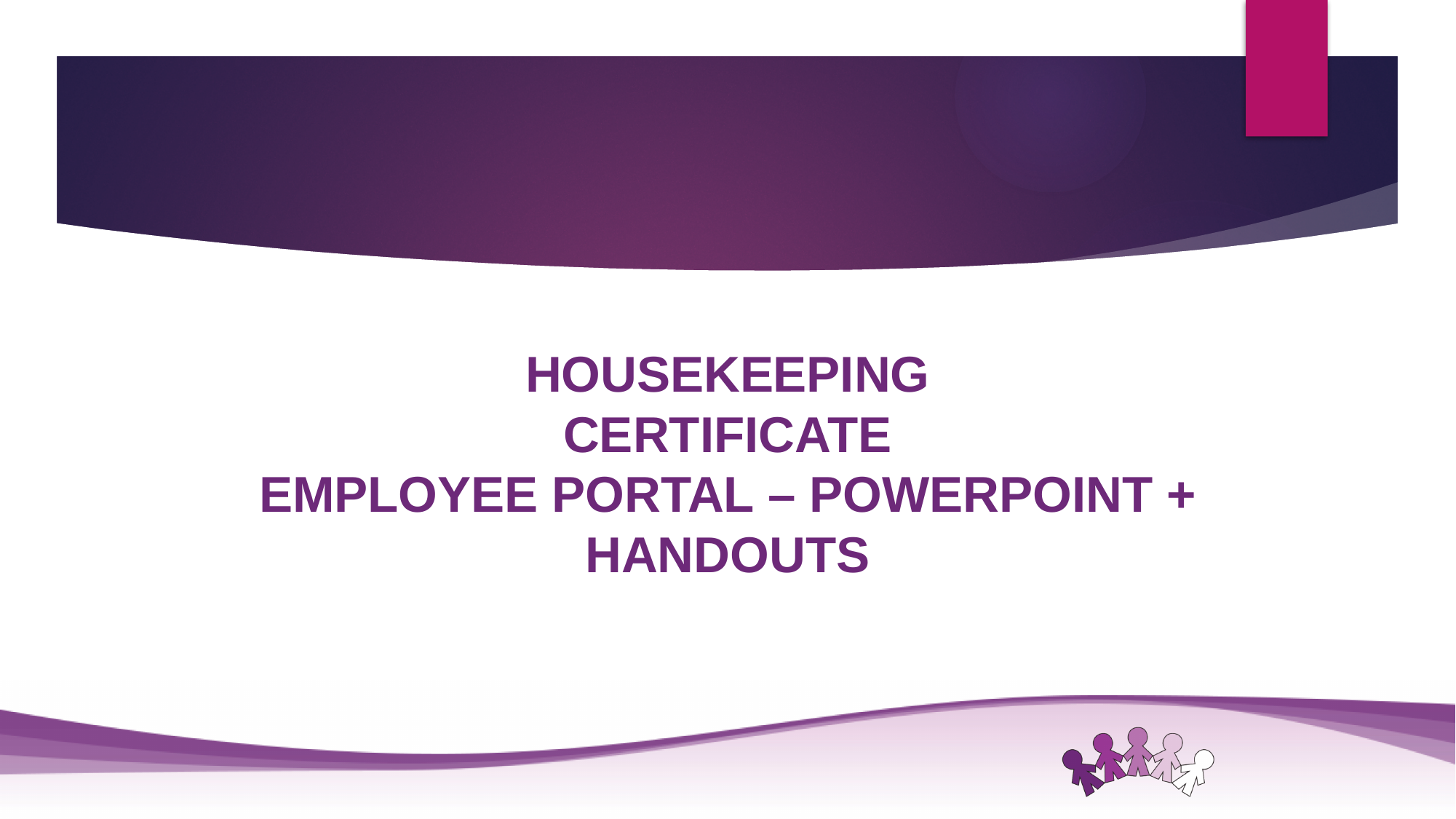

# HOUSEKEEPING CERTIFICATE EMPLOYEE PORTAL – POWERPOINT + HANDOUTS